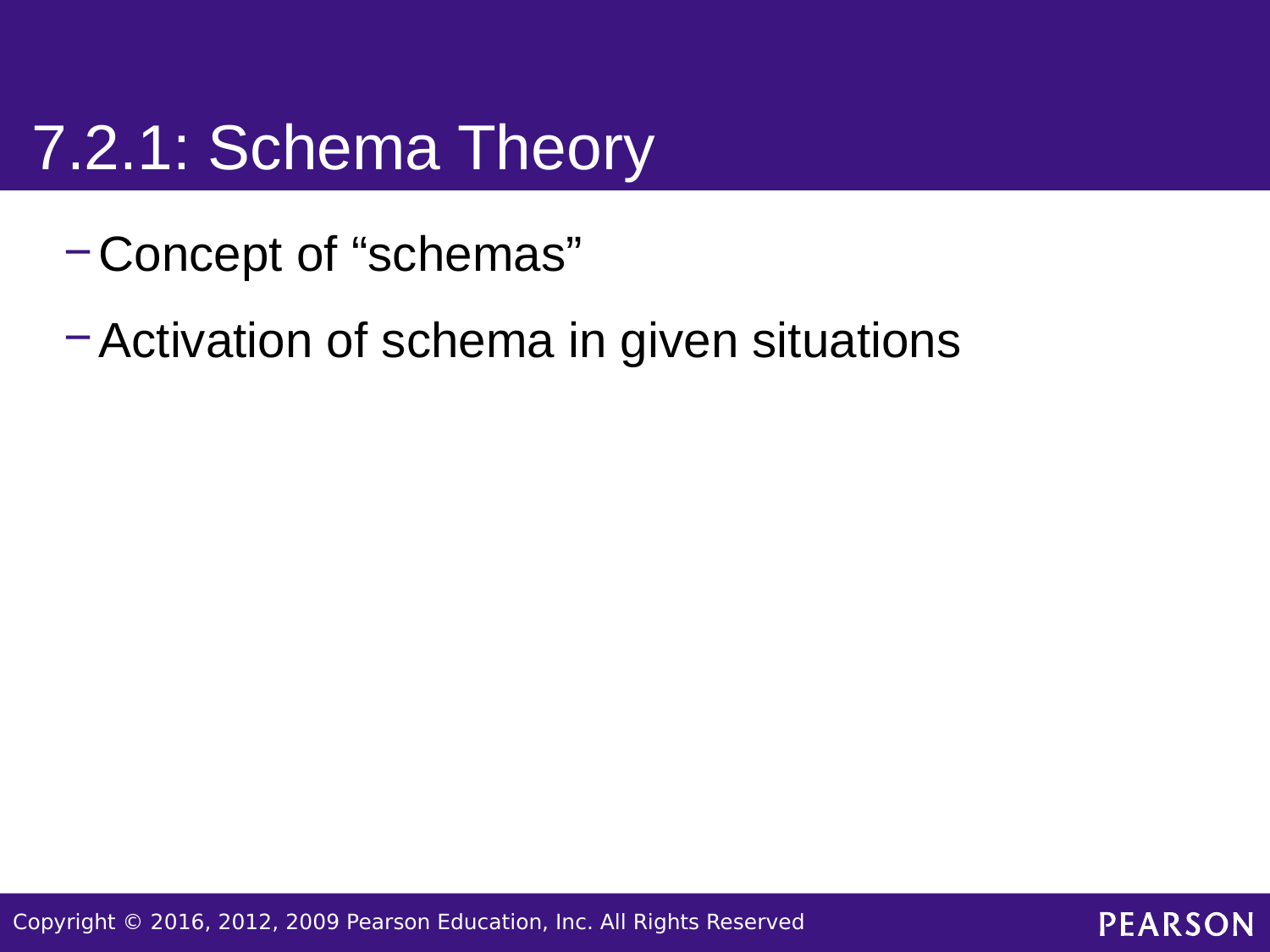

# 7.2.1: Schema Theory
Concept of “schemas”
Activation of schema in given situations